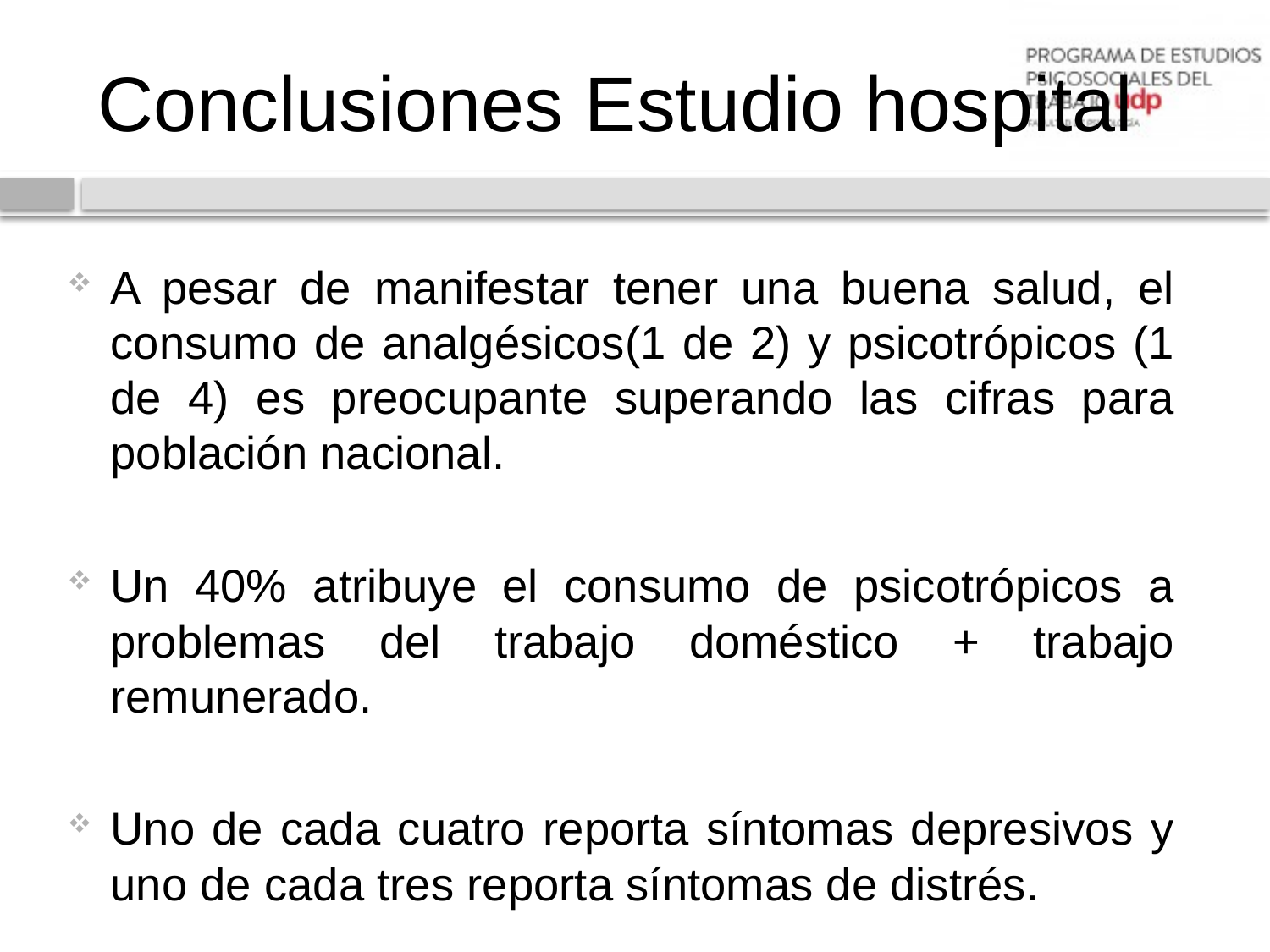

# Conclusiones Estudio hospital
A pesar de manifestar tener una buena salud, el consumo de analgésicos(1 de 2) y psicotrópicos (1 de 4) es preocupante superando las cifras para población nacional.

Un 40% atribuye el consumo de psicotrópicos a problemas del trabajo doméstico + trabajo remunerado.

Uno de cada cuatro reporta síntomas depresivos y uno de cada tres reporta síntomas de distrés.